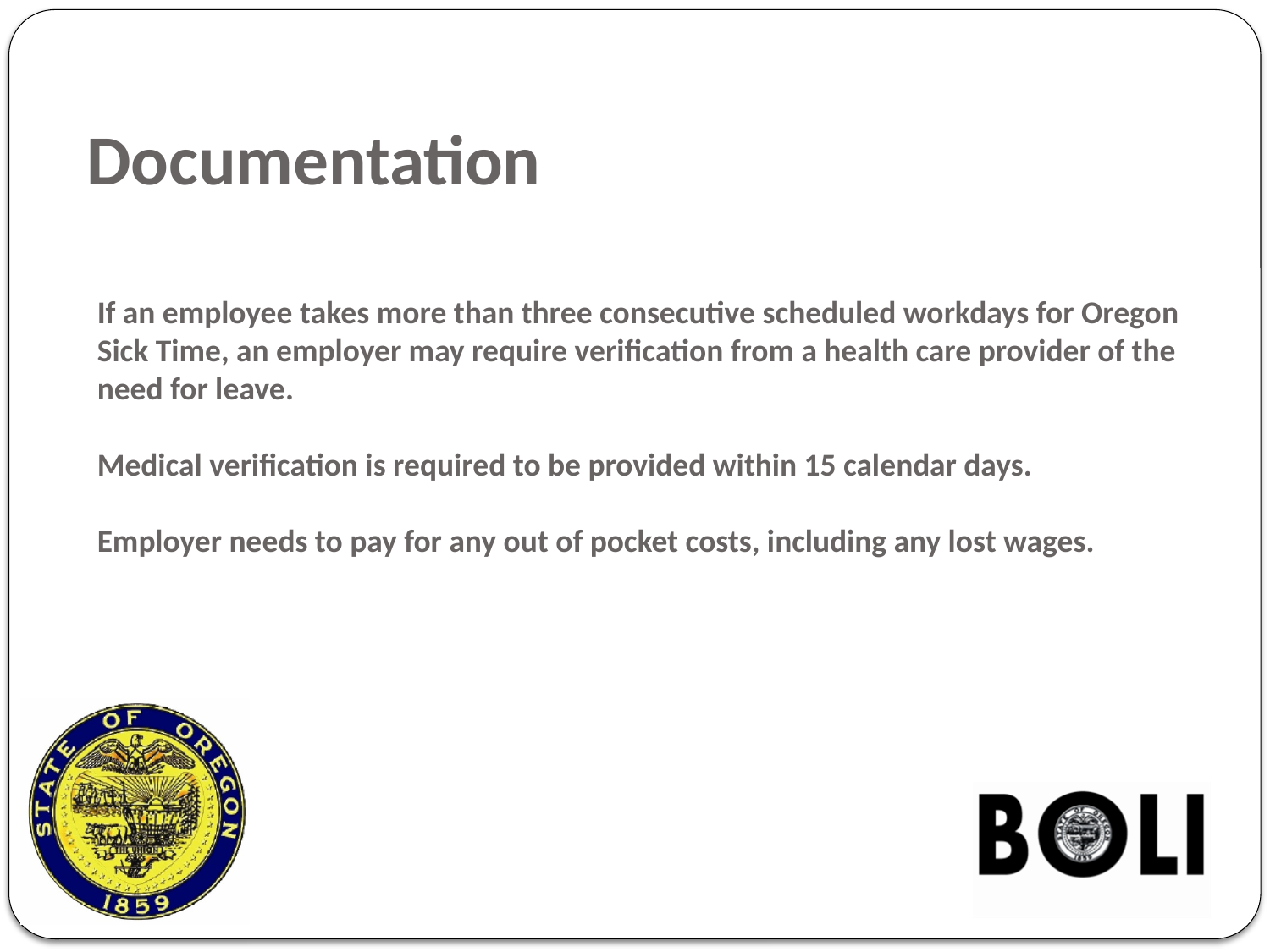

# Documentation
If an employee takes more than three consecutive scheduled workdays for Oregon Sick Time, an employer may require verification from a health care provider of the need for leave.

Medical verification is required to be provided within 15 calendar days.

Employer needs to pay for any out of pocket costs, including any lost wages.